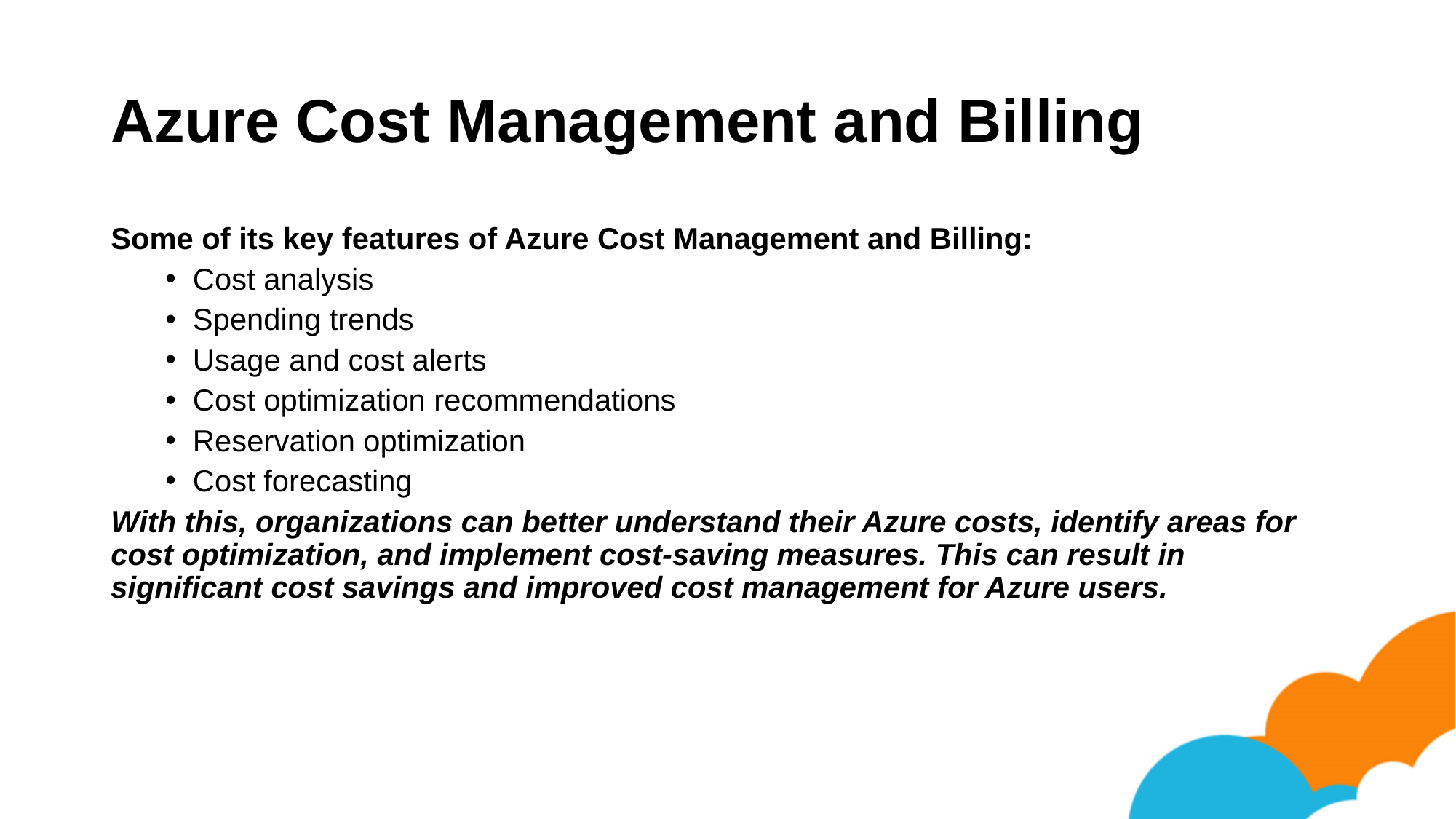

# Azure Cost Management and Billing
Some of its key features of Azure Cost Management and Billing:
Cost analysis
Spending trends
Usage and cost alerts
Cost optimization recommendations
Reservation optimization
Cost forecasting
With this, organizations can better understand their Azure costs, identify areas for cost optimization, and implement cost-saving measures. This can result in significant cost savings and improved cost management for Azure users.